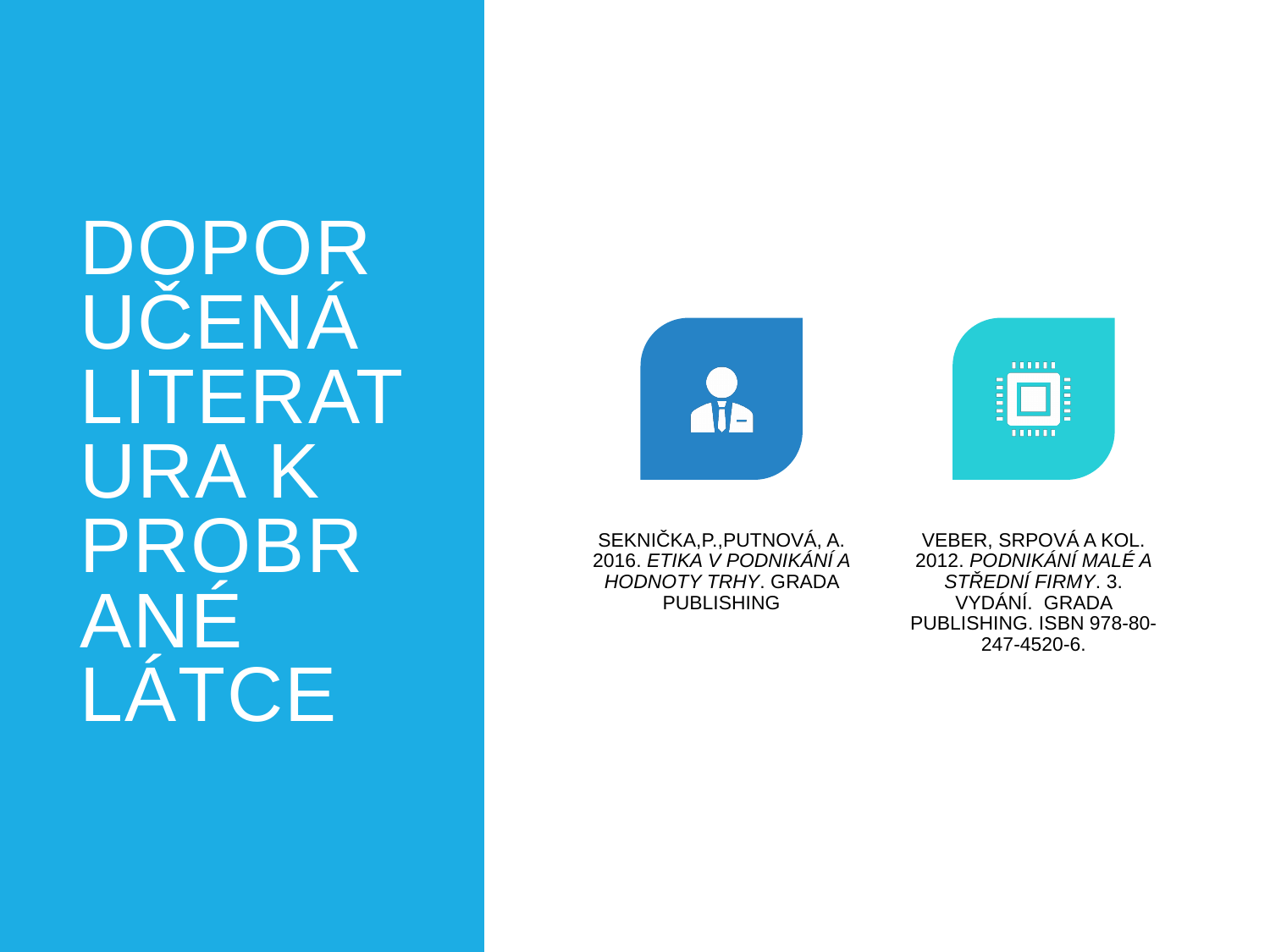

# Doporučená literatura k probrané látce
Seknička,P.,Putnová, A. 2016. Etika v podnikání a hodnoty trhy. Grada Publishing
VEBER, SRPOVÁ a kol. 2012. Podnikání malé a střední firmy. 3. vydání.  Grada Publishing. ISBN 978-80-247-4520-6.